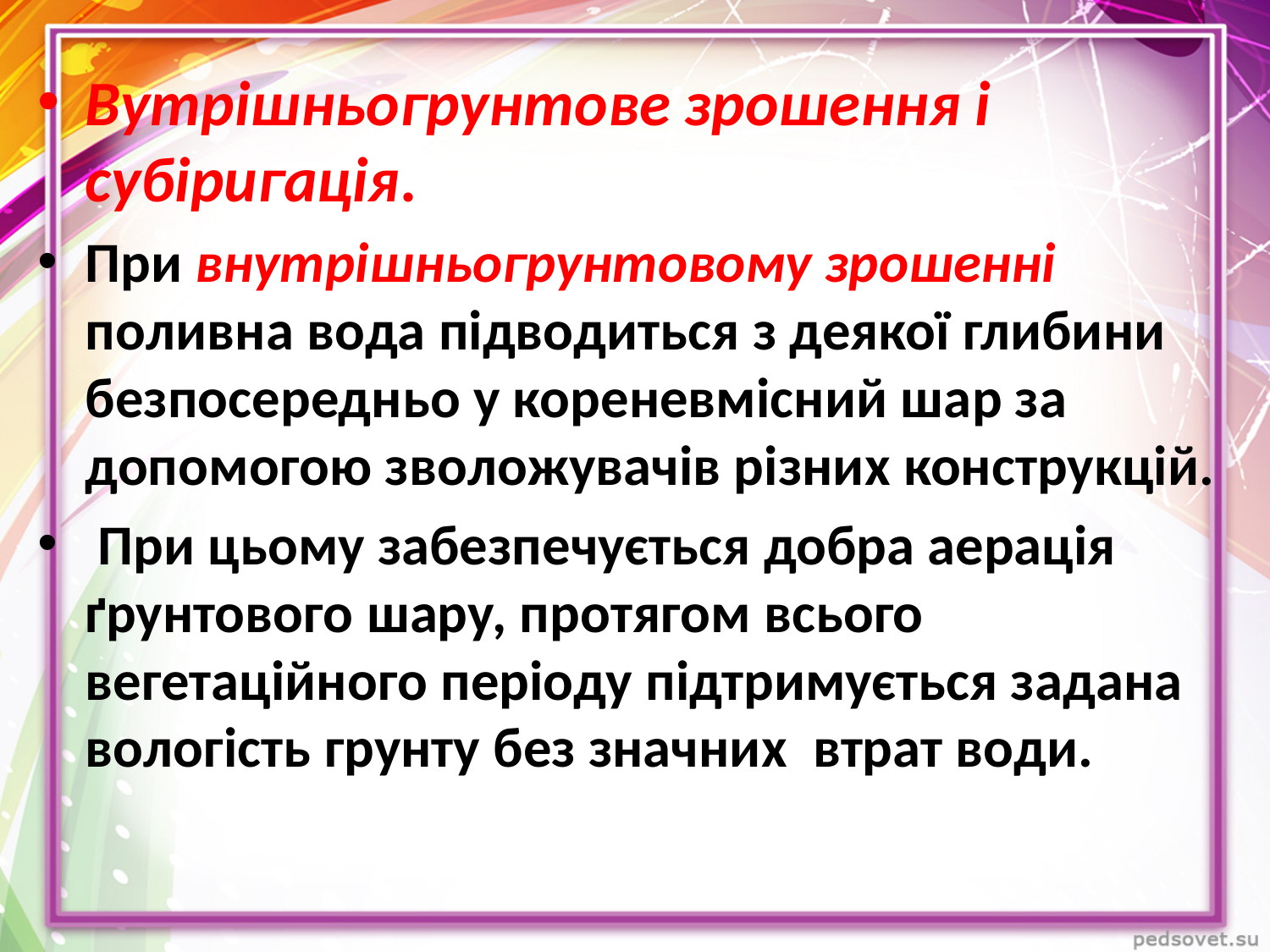

Вутрішньогрунтове зрошення і субіригація.
При внутрішньогрунтовому зрошенні поливна вода підводиться з деякої глибини безпосередньо у кореневмісний шар за допомогою зволожувачів різних конструкцій.
 При цьому забезпечується добра аерація ґрунтового шару, протягом всього вегетаційного періоду підтримується задана вологість грунту без значних  втрат води.